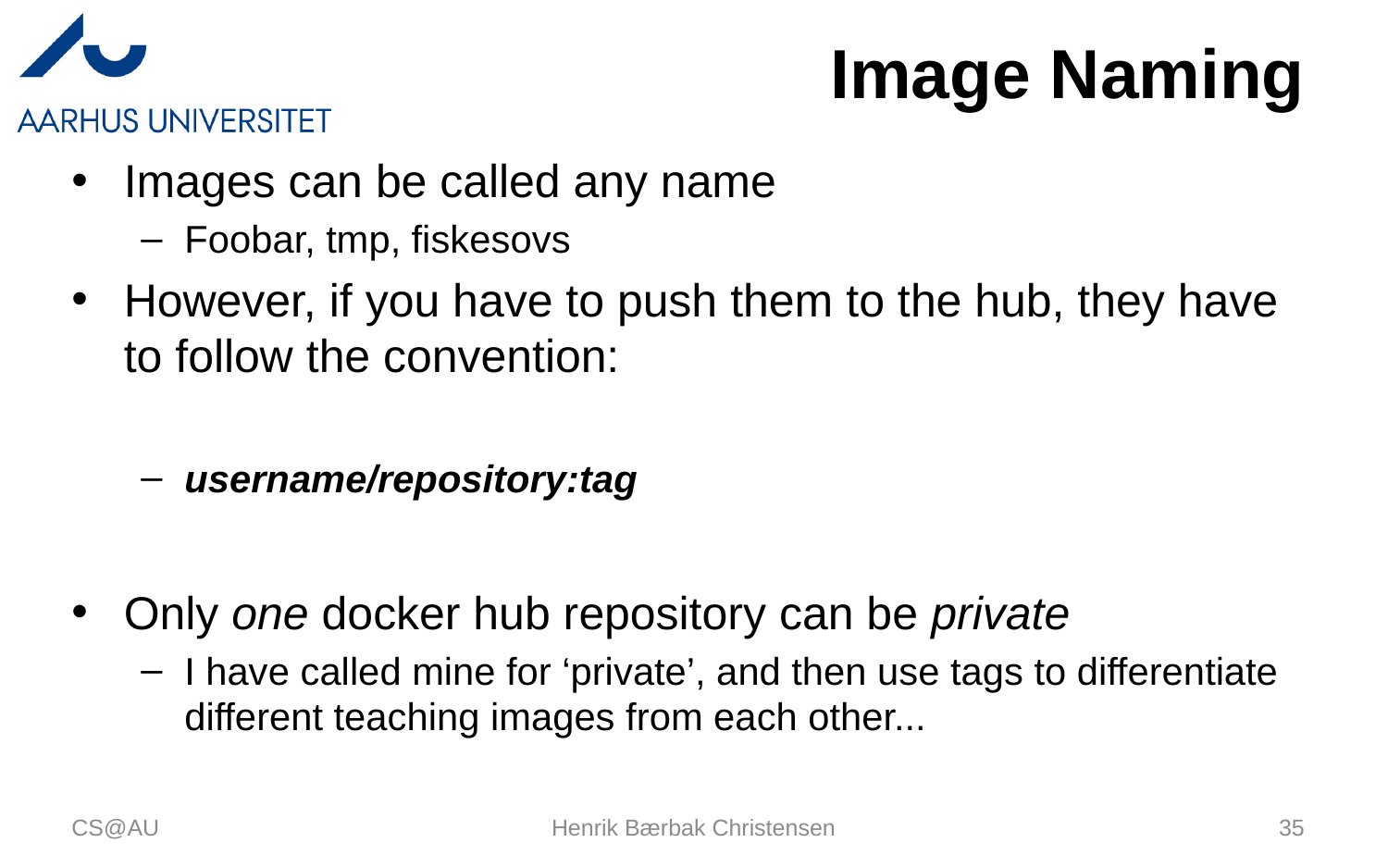

# Image Naming
Images can be called any name
Foobar, tmp, fiskesovs
However, if you have to push them to the hub, they have to follow the convention:

username/repository:tag

Only one docker hub repository can be private
I have called mine for ‘private’, and then use tags to differentiate different teaching images from each other...
CS@AU
Henrik Bærbak Christensen
35